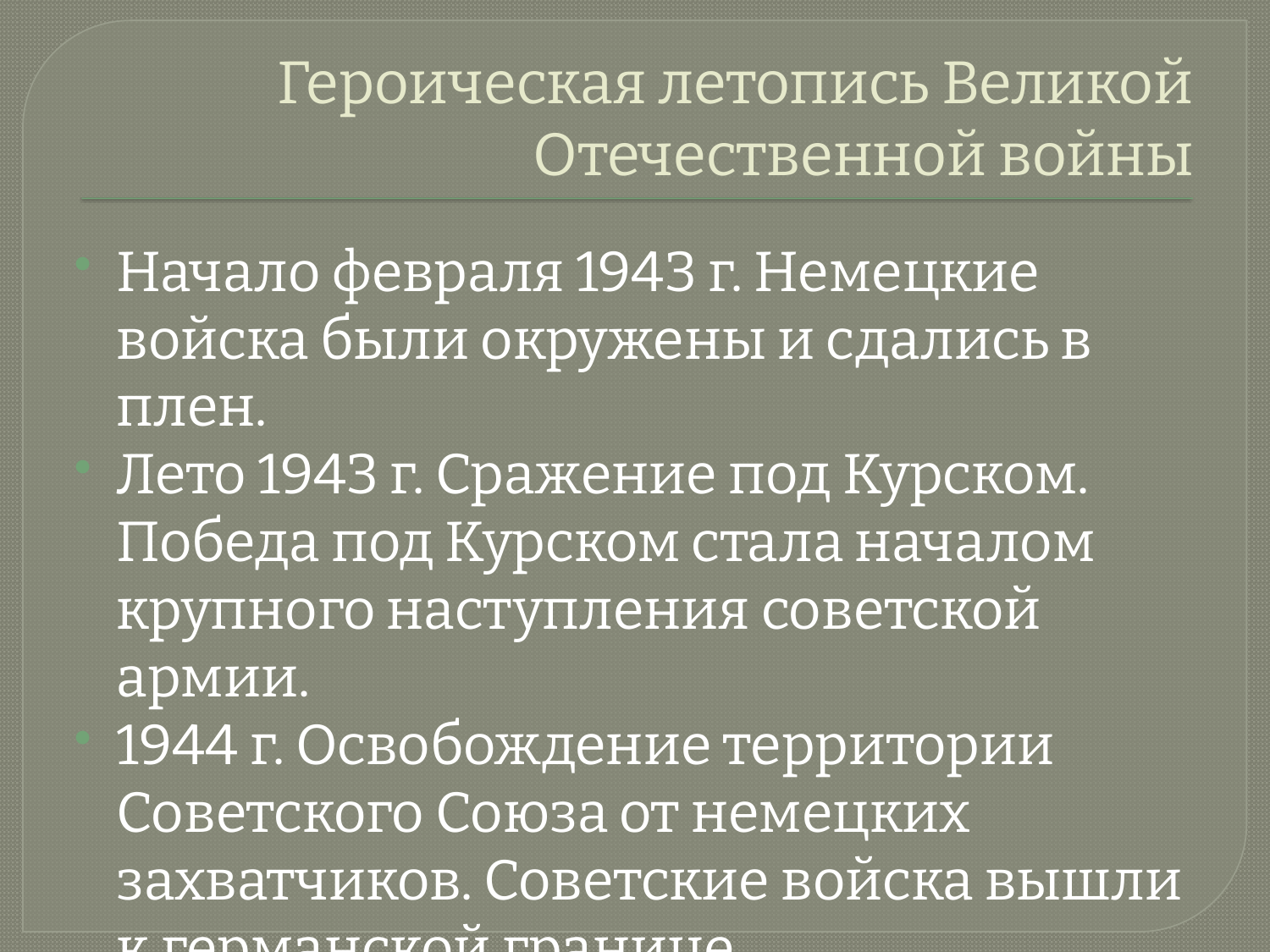

# Героическая летопись Великой Отечественной войны
Начало февраля 1943 г. Немецкие войска были окружены и сдались в плен.
Лето 1943 г. Сражение под Курском. Победа под Курском стала началом крупного наступления советской армии.
1944 г. Освобождение территории Советского Союза от немецких захватчиков. Советские войска вышли к германской границе.